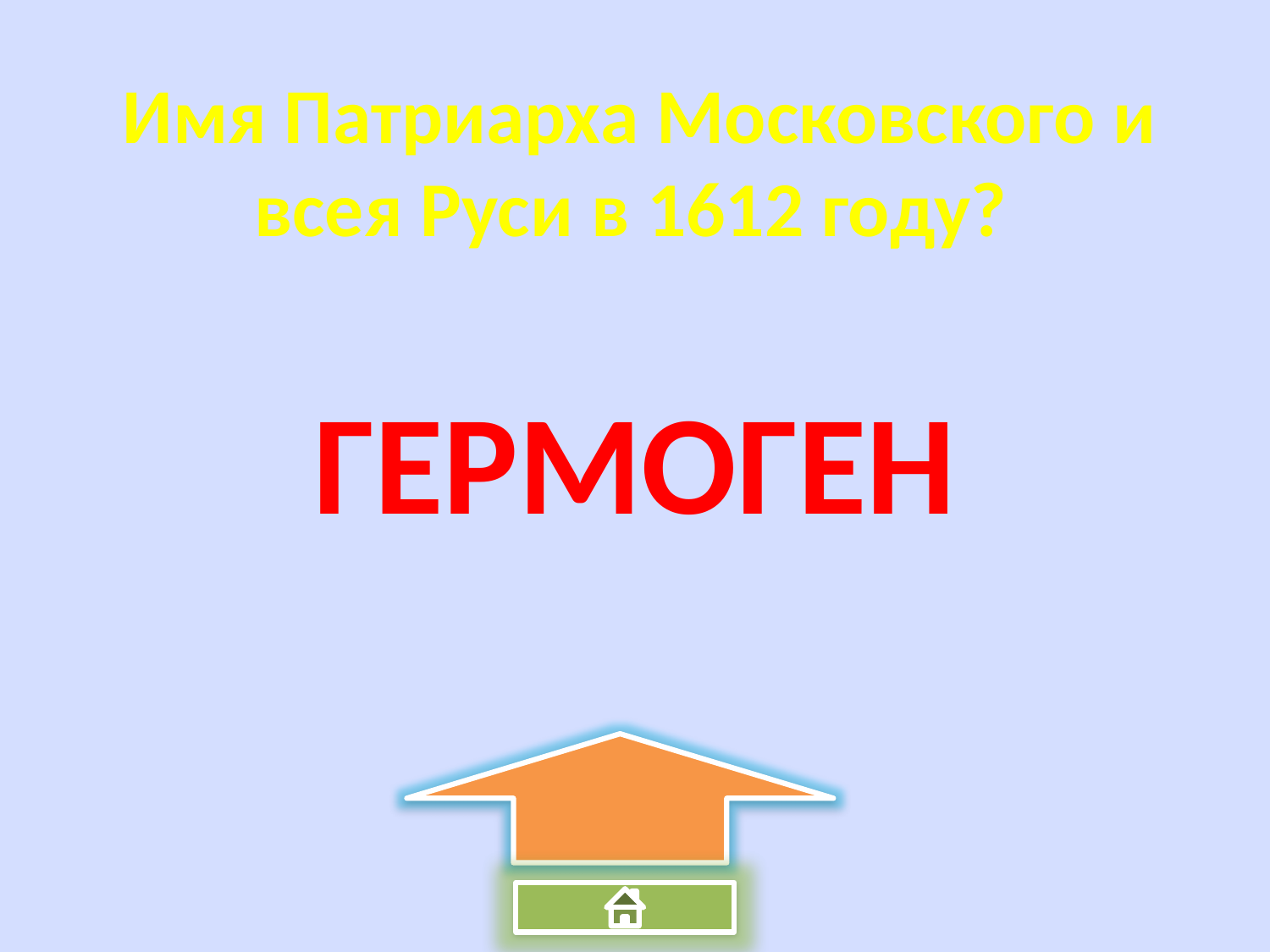

Имя Патриарха Московского и всея Руси в 1612 году?
ГЕРМОГЕН